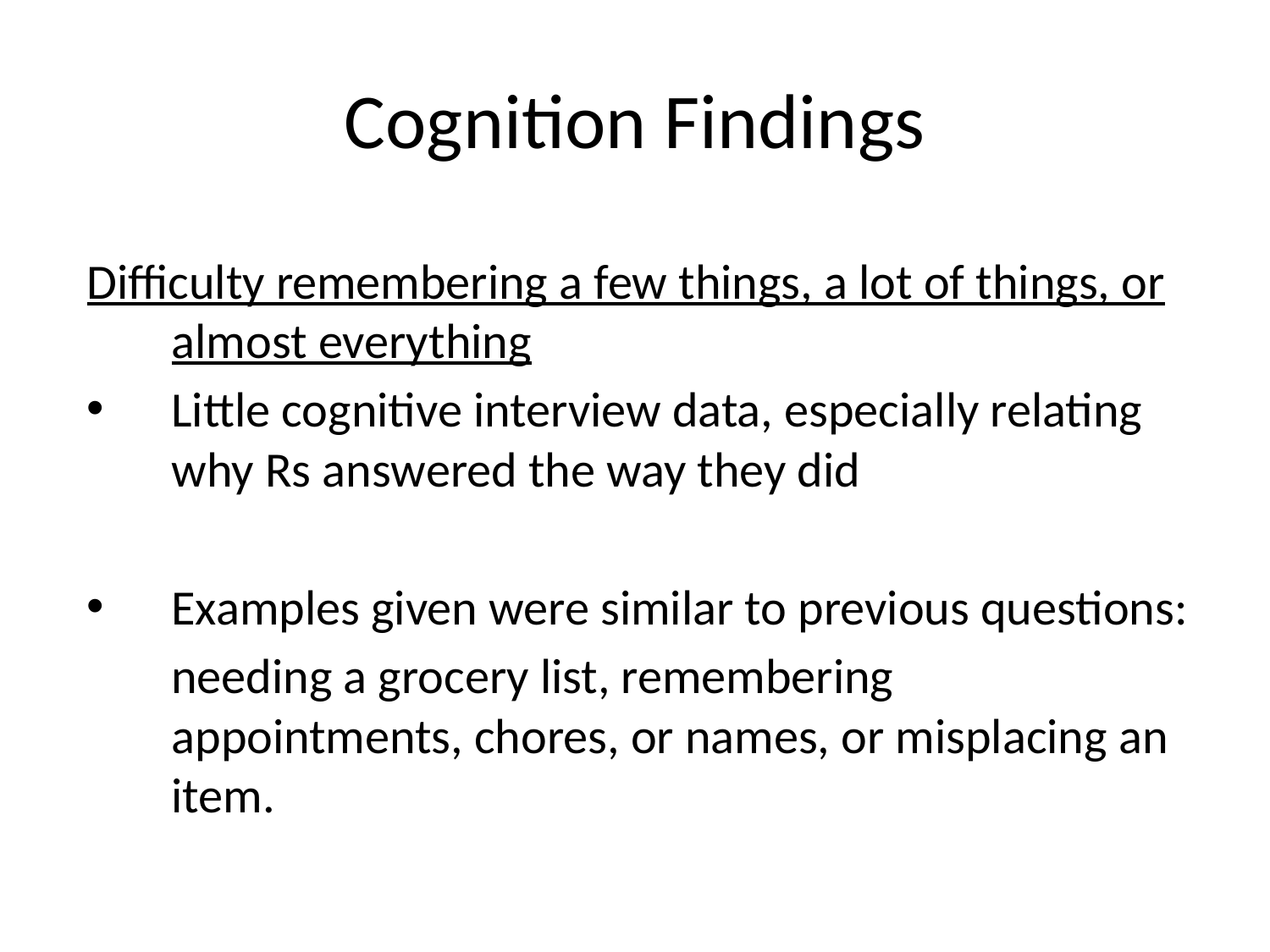

# Cognition Findings
Difficulty remembering a few things, a lot of things, or almost everything
Little cognitive interview data, especially relating why Rs answered the way they did

Examples given were similar to previous questions:
	needing a grocery list, remembering appointments, chores, or names, or misplacing an item.